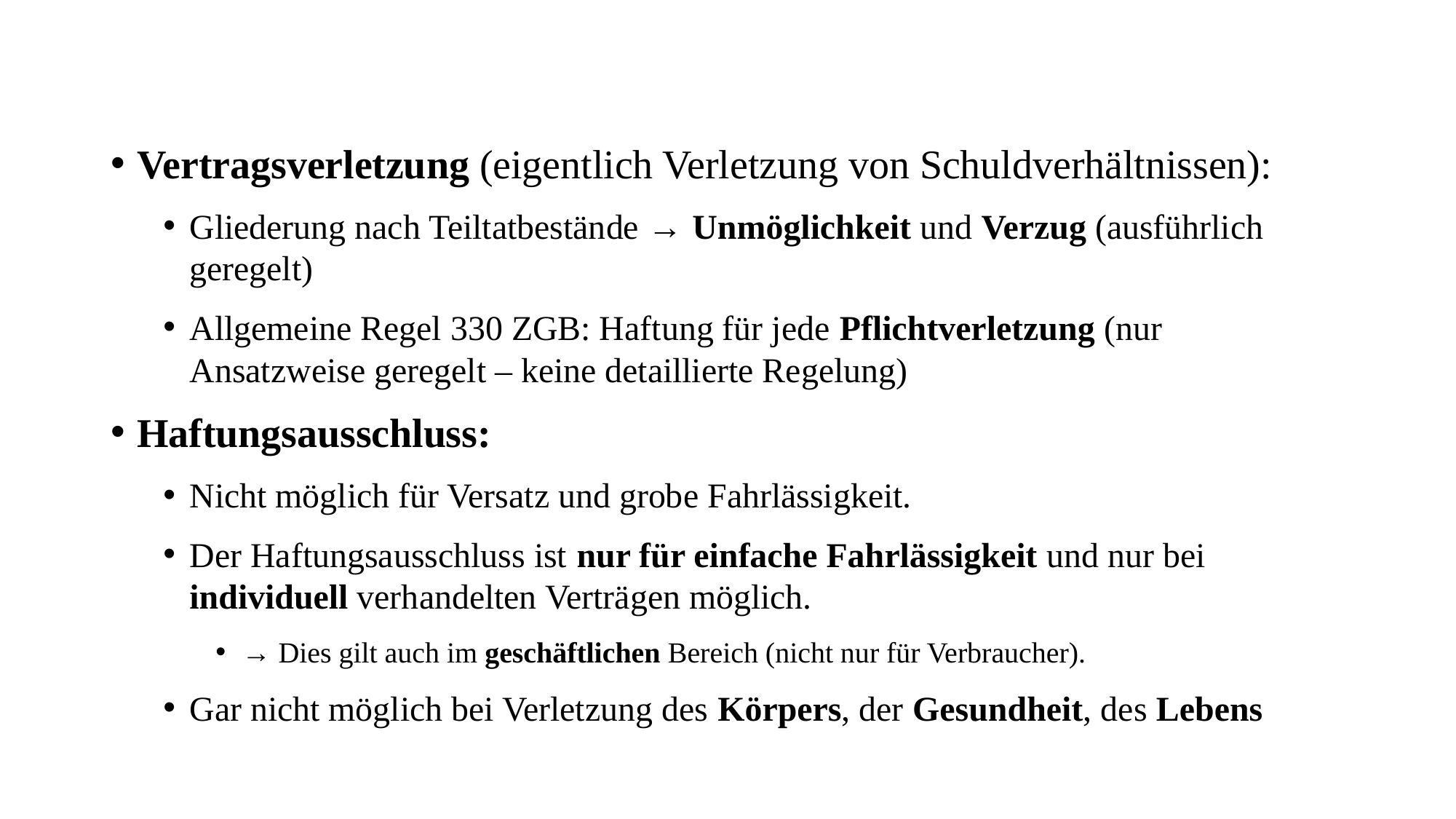

#
Vertragsverletzung (eigentlich Verletzung von Schuldverhältnissen):
Gliederung nach Teiltatbestände → Unmöglichkeit und Verzug (ausführlich geregelt)
Allgemeine Regel 330 ZGB: Haftung für jede Pflichtverletzung (nur Ansatzweise geregelt – keine detaillierte Regelung)
Haftungsausschluss:
Nicht möglich für Versatz und grobe Fahrlässigkeit.
Der Haftungsausschluss ist nur für einfache Fahrlässigkeit und nur bei individuell verhandelten Verträgen möglich.
→ Dies gilt auch im geschäftlichen Bereich (nicht nur für Verbraucher).
Gar nicht möglich bei Verletzung des Körpers, der Gesundheit, des Lebens